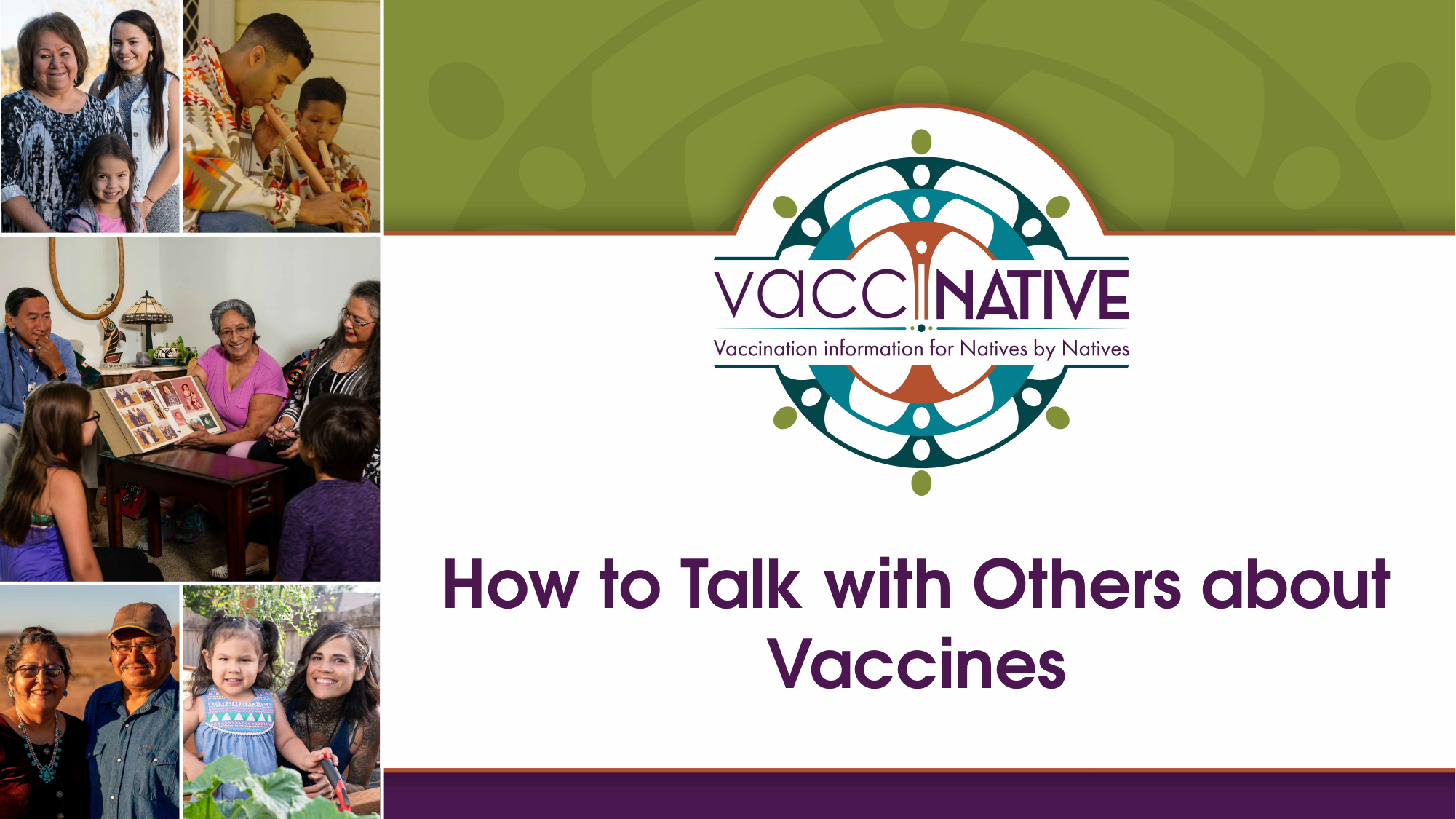

# How to Talk with Others about Vaccines